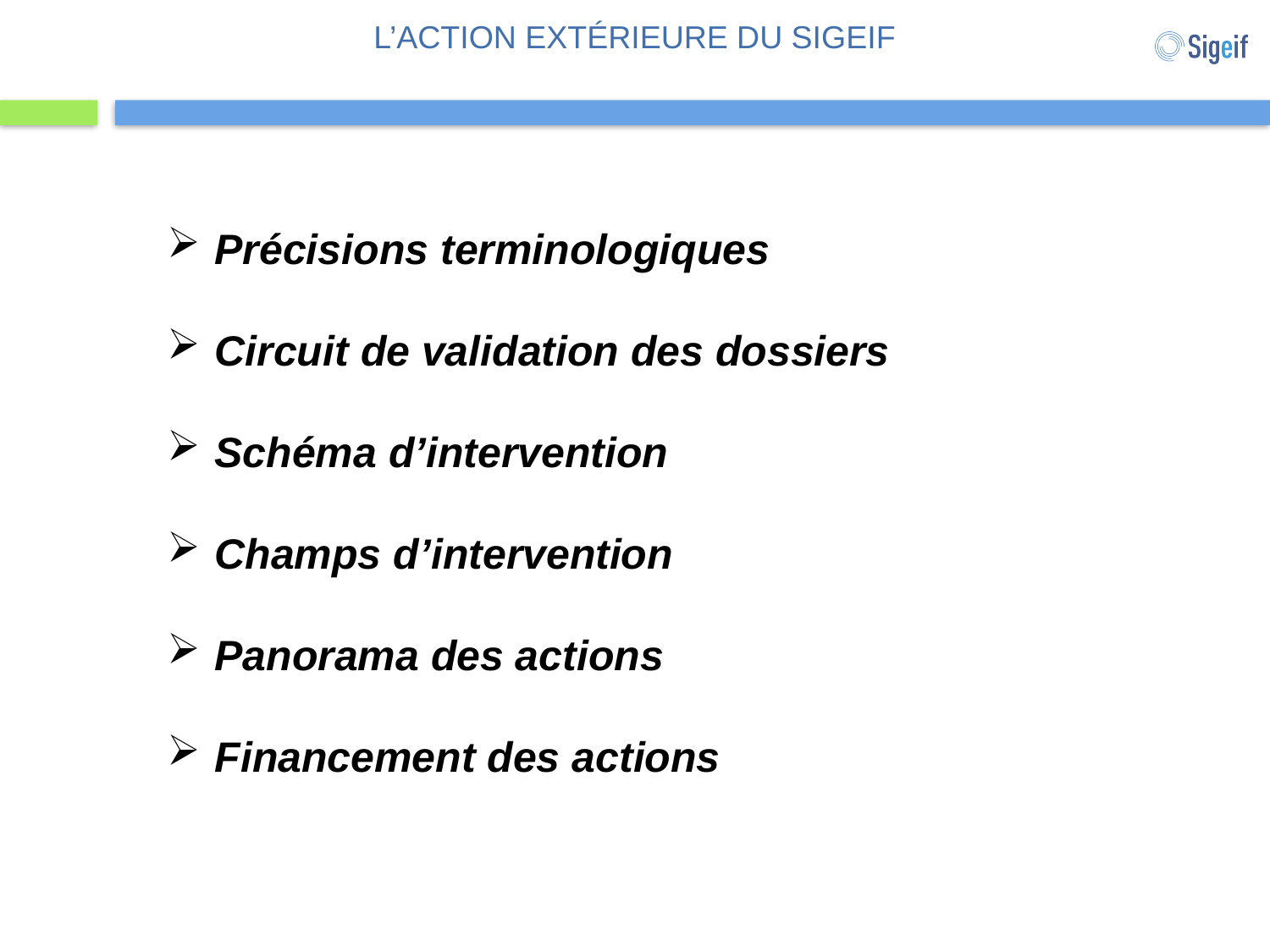

# L’action extérieure du Sigeif

Précisions terminologiques

Circuit de validation des dossiers

Schéma d’intervention

Champs d’intervention

Panorama des actions

Financement des actions